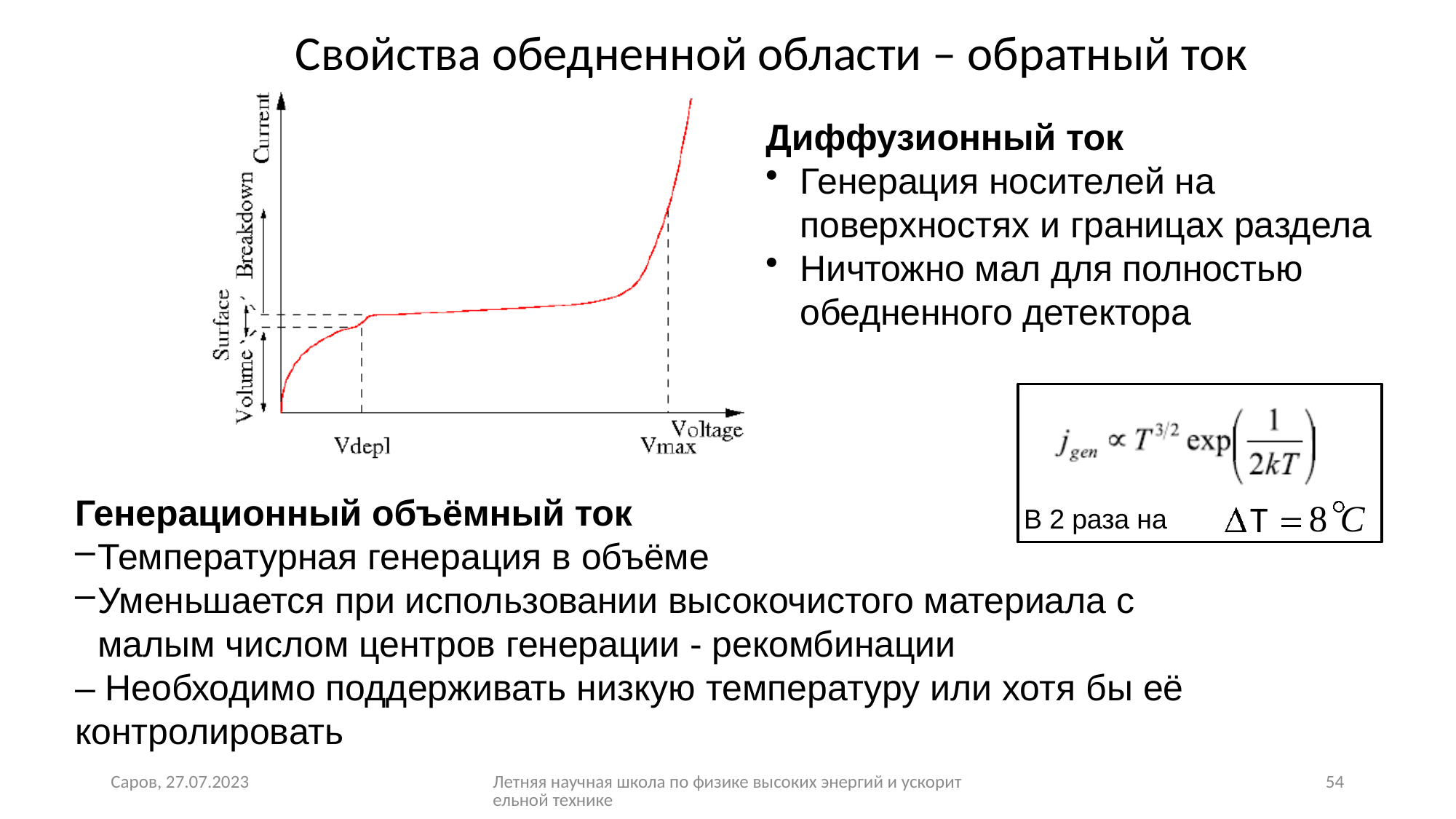

# Свойства обедненной области – обратный ток

Диффузионный ток
Генерация носителей на поверхностях и границах раздела
Ничтожно мал для полностью обедненного детектора

T
Генерационный объёмный ток
Температурная генерация в объёме
Уменьшается при использовании высокочистого материала с малым числом центров генерации - рекомбинации
– Необходимо поддерживать низкую температуру или хотя бы её контролировать
T

8 C

В 2 раза на
Саров, 27.07.2023
Летняя научная школа по физике высоких энергий и ускорительной технике
54